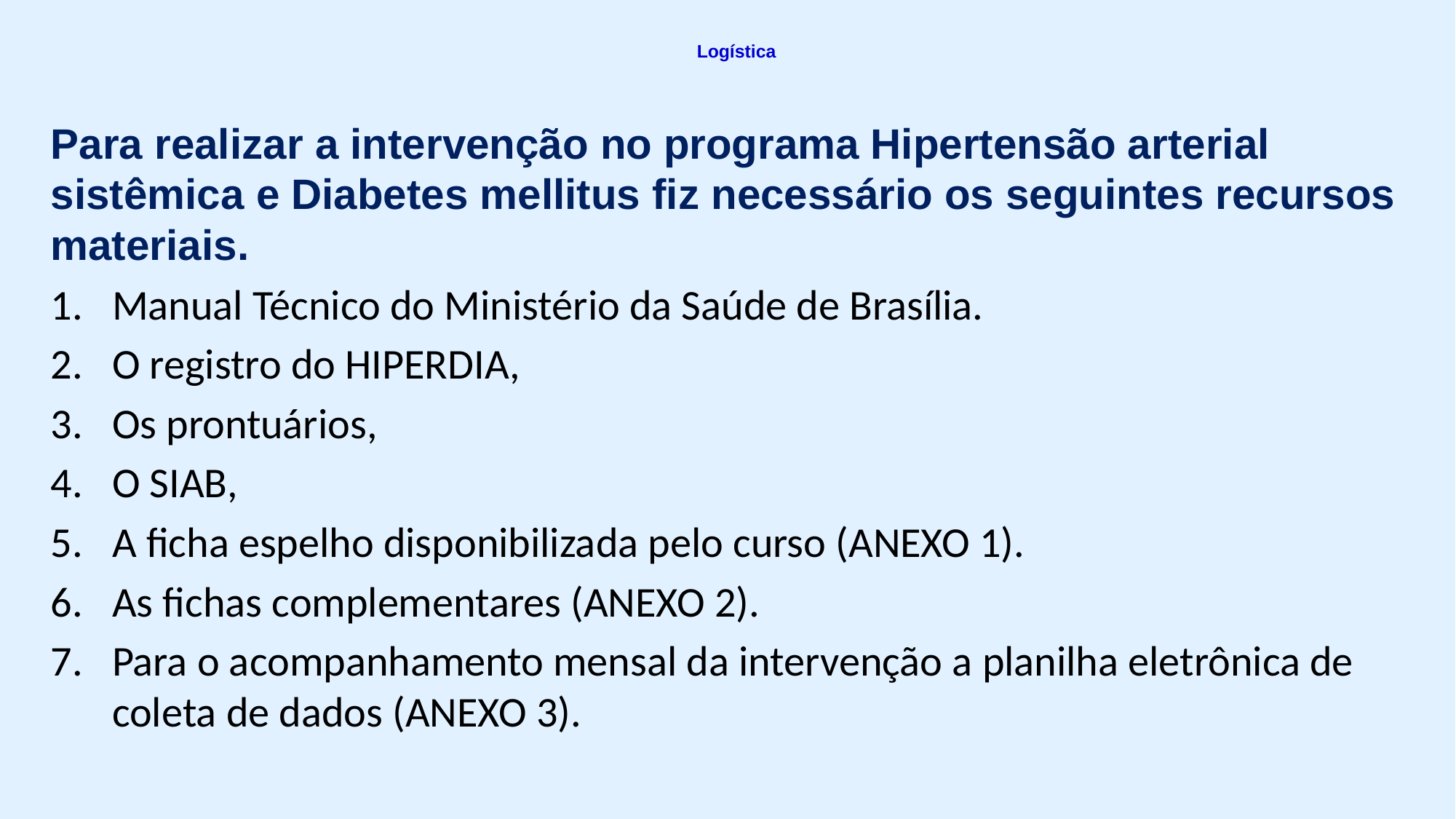

# Logística
Para realizar a intervenção no programa Hipertensão arterial sistêmica e Diabetes mellitus fiz necessário os seguintes recursos materiais.
Manual Técnico do Ministério da Saúde de Brasília.
O registro do HIPERDIA,
Os prontuários,
O SIAB,
A ficha espelho disponibilizada pelo curso (ANEXO 1).
As fichas complementares (ANEXO 2).
Para o acompanhamento mensal da intervenção a planilha eletrônica de coleta de dados (ANEXO 3).